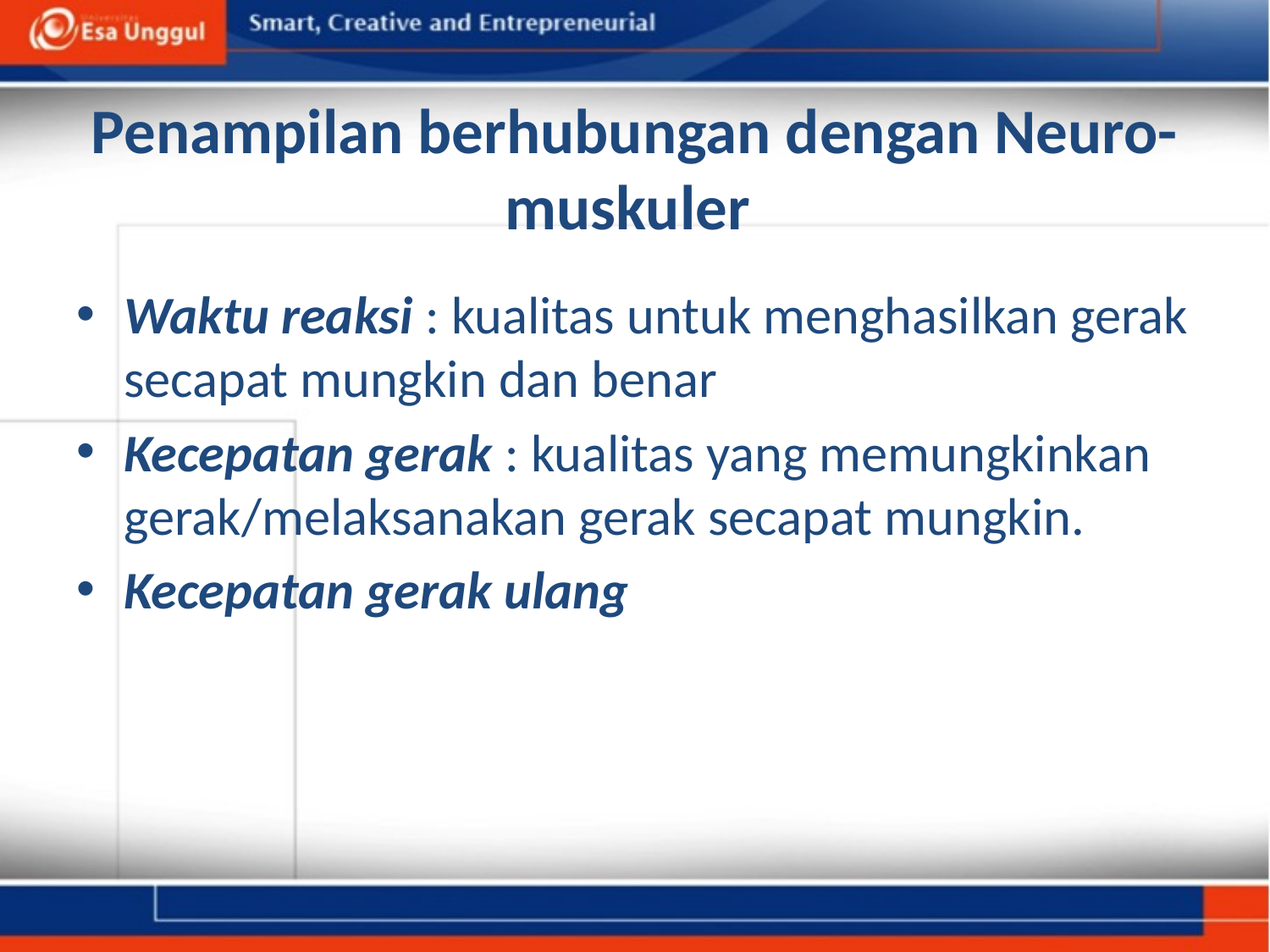

# Penampilan berhubungan dengan Neuro-muskuler
Waktu reaksi : kualitas untuk menghasilkan gerak secapat mungkin dan benar
Kecepatan gerak : kualitas yang memungkinkan gerak/melaksanakan gerak secapat mungkin.
Kecepatan gerak ulang